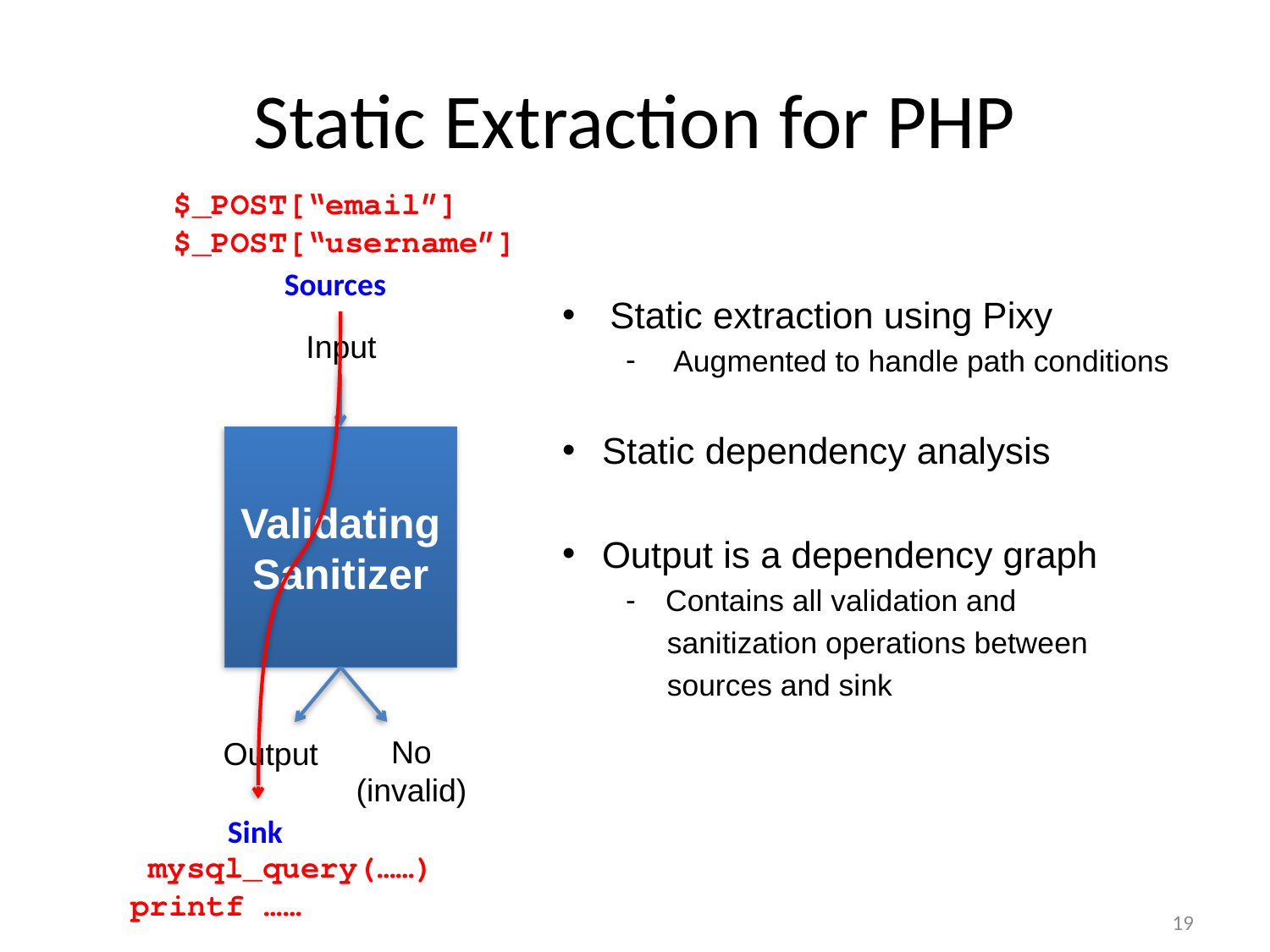

# Static Extraction for PHP
$_POST[“email”]
$_POST[“username”]
Sources
Static extraction using Pixy
Augmented to handle path conditions

Static dependency analysis

Output is a dependency graph
Contains all validation and
     sanitization operations between
     sources and sink

Input
Validating
Sanitizer
No
(invalid)
Output
           Sink
mysql_query(……)

printf ……
19